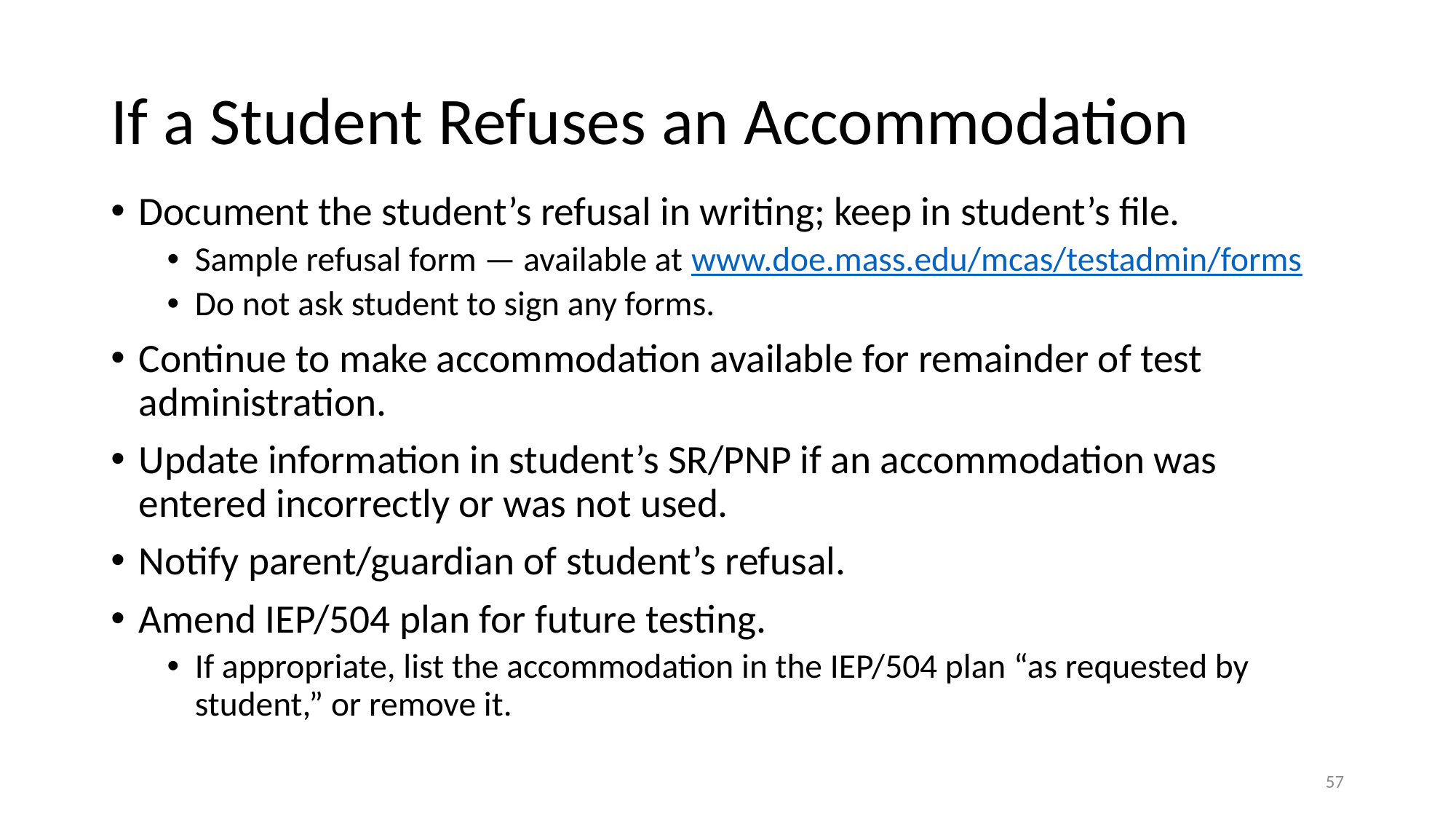

# If a Student Refuses an Accommodation
Document the student’s refusal in writing; keep in student’s file.
Sample refusal form — available at www.doe.mass.edu/mcas/testadmin/forms
Do not ask student to sign any forms.
Continue to make accommodation available for remainder of test administration.
Update information in student’s SR/PNP if an accommodation was entered incorrectly or was not used.
Notify parent/guardian of student’s refusal.
Amend IEP/504 plan for future testing.
If appropriate, list the accommodation in the IEP/504 plan “as requested by student,” or remove it.

57